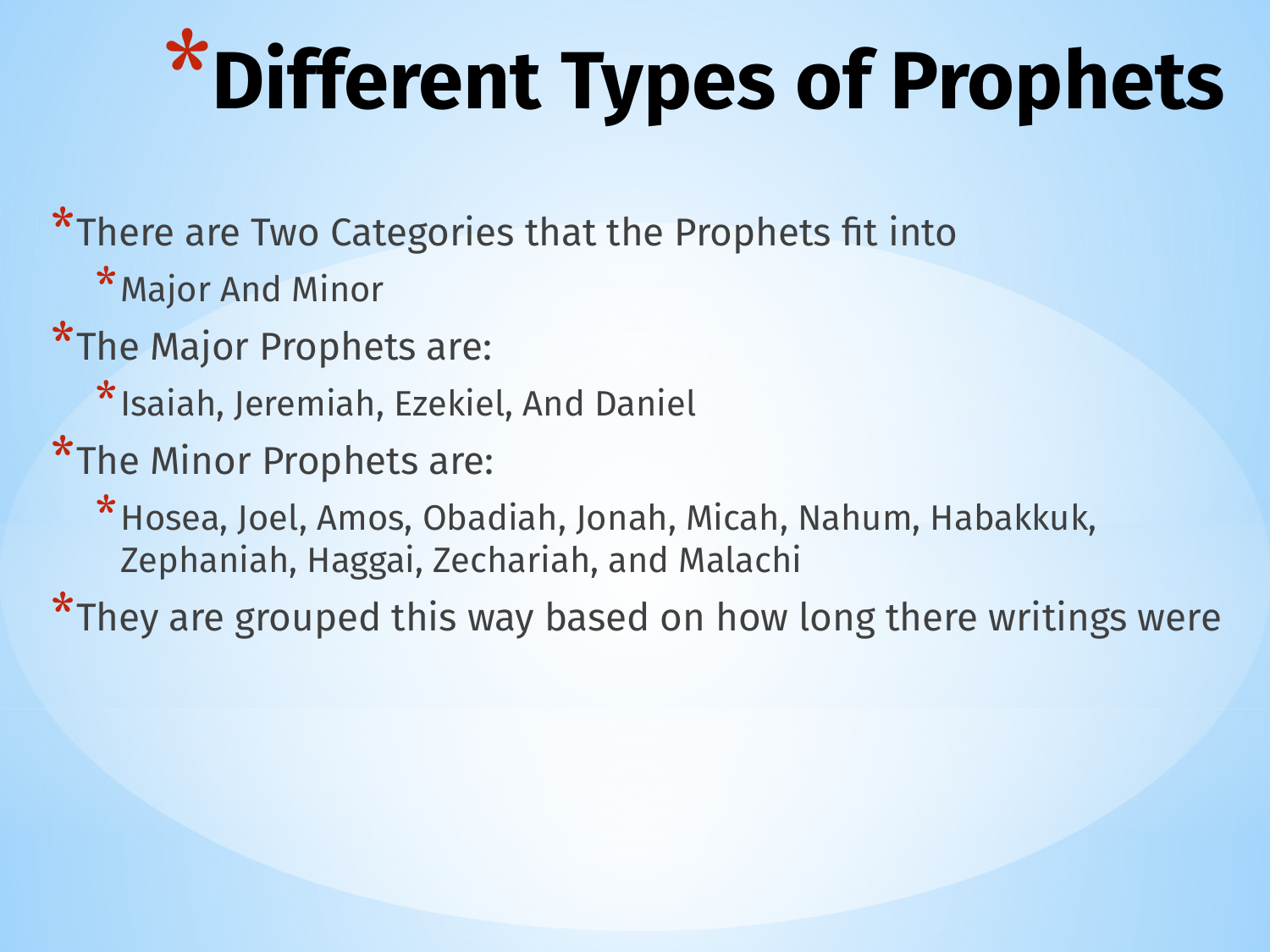

# Different Types of Prophets
There are Two Categories that the Prophets fit into
Major And Minor
The Major Prophets are:
Isaiah, Jeremiah, Ezekiel, And Daniel
The Minor Prophets are:
Hosea, Joel, Amos, Obadiah, Jonah, Micah, Nahum, Habakkuk, Zephaniah, Haggai, Zechariah, and Malachi
They are grouped this way based on how long there writings were